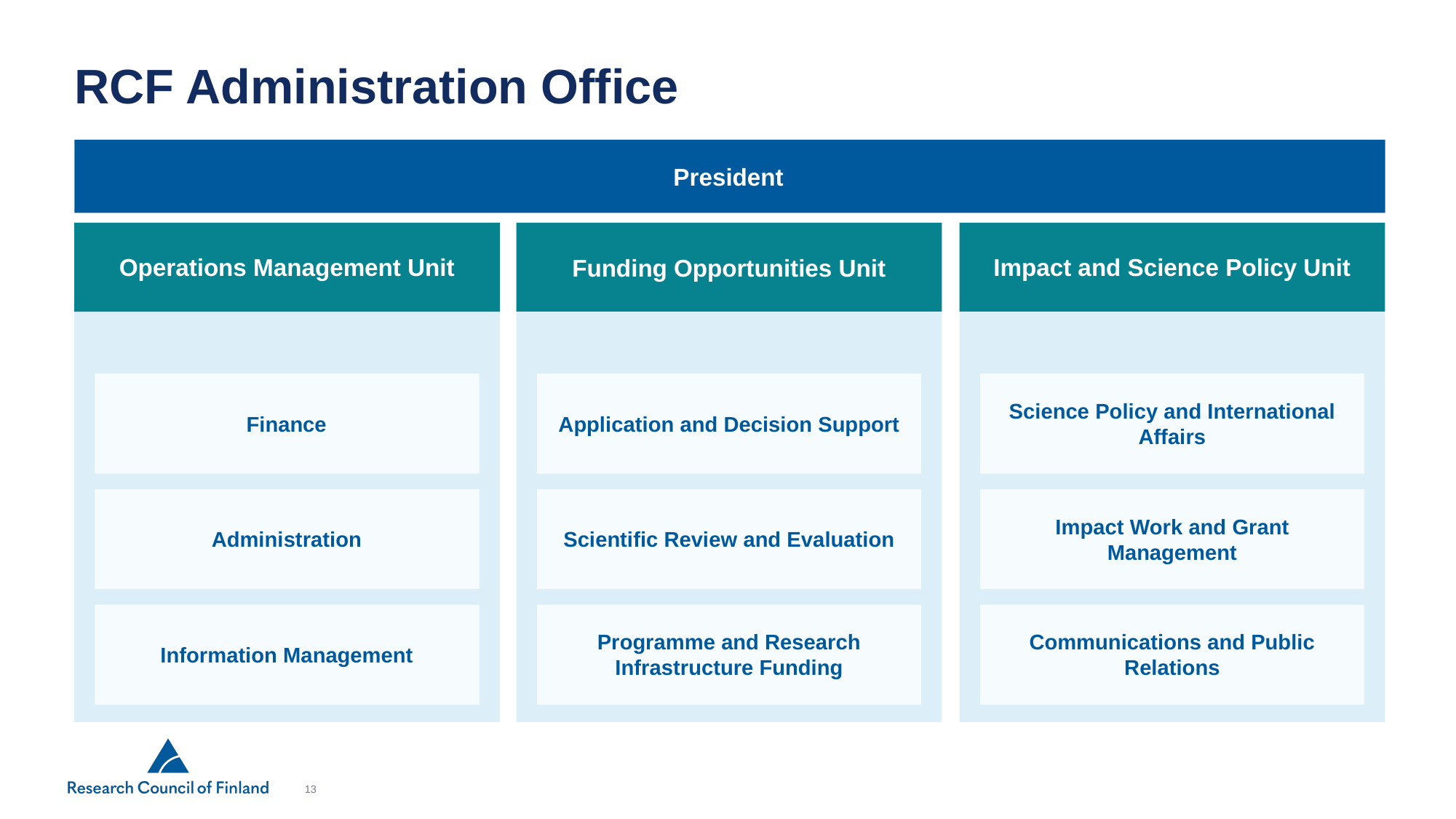

# RCF Administration Office

President

Operations Management Unit
Impact and Science Policy Unit
Funding Opportunities Unit

Science Policy and International Affairs
Application and Decision Support
Finance

Impact Work and Grant Management
Scientific Review and Evaluation
Administration

Communications and Public Relations
Programme and Research Infrastructure Funding
Information Management
13